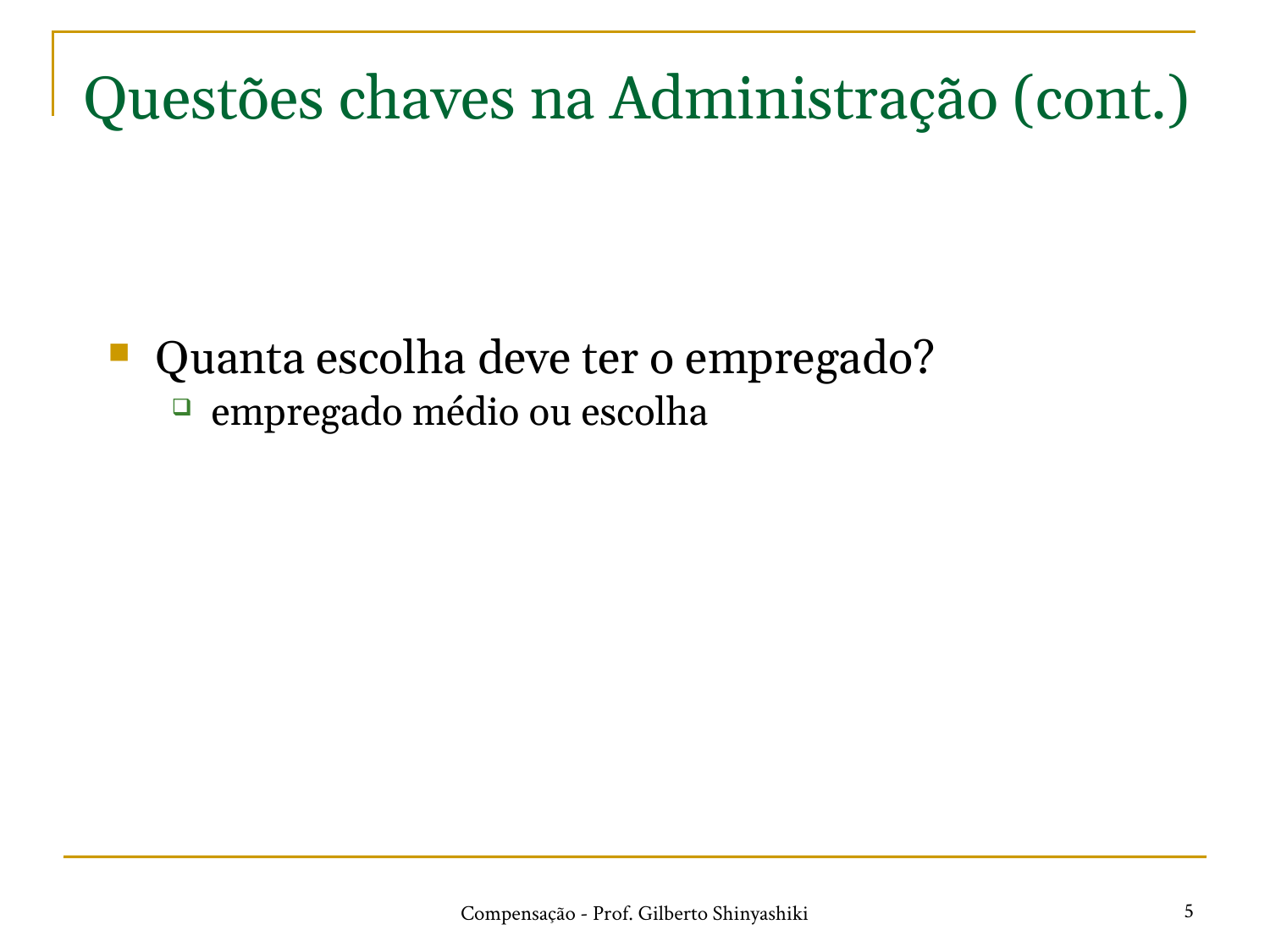

# Questões chaves na Administração (cont.)
Quanta escolha deve ter o empregado?
empregado médio ou escolha
5
Compensação - Prof. Gilberto Shinyashiki